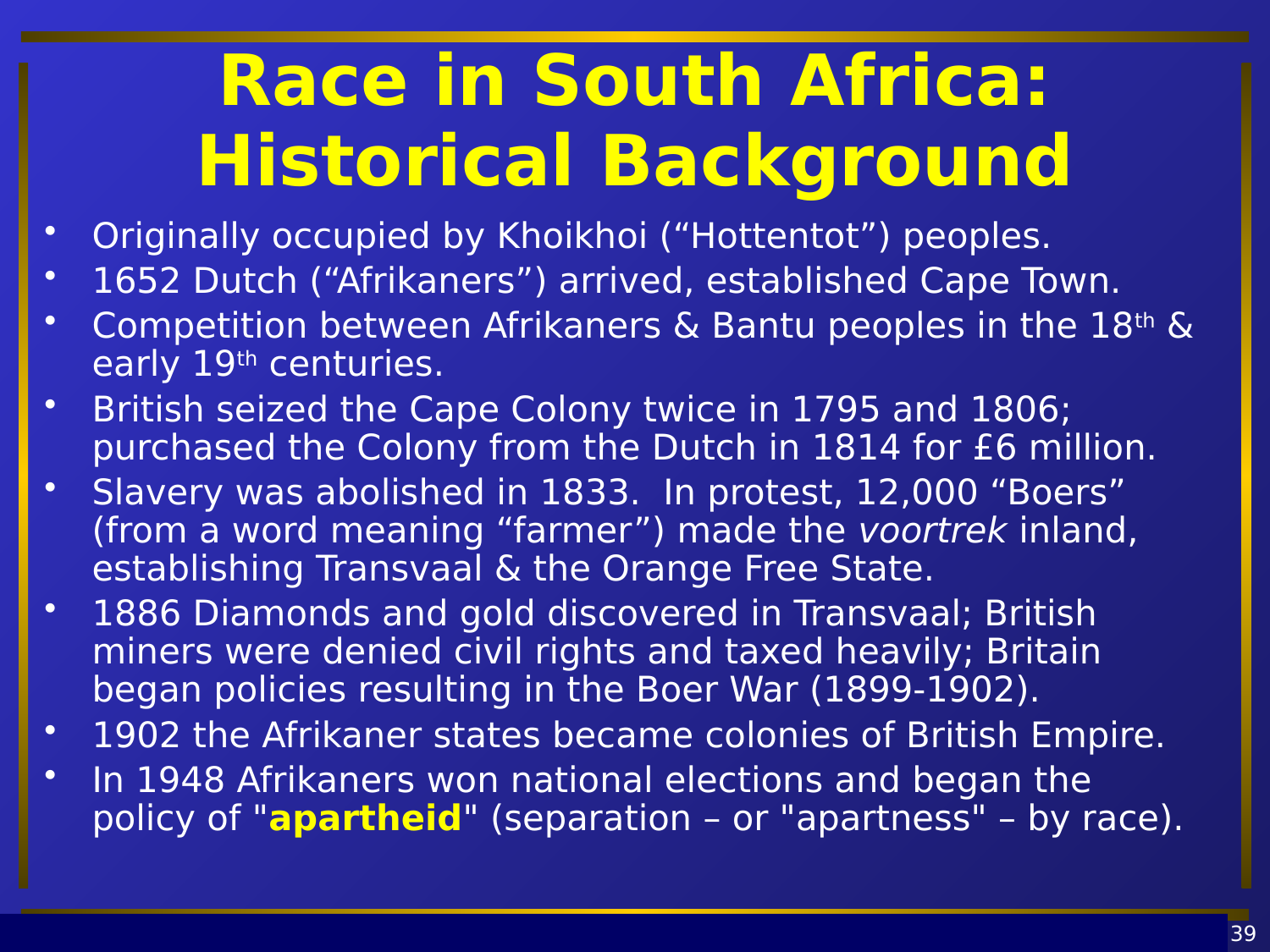

# Race in South Africa: Historical Background
Originally occupied by Khoikhoi (“Hottentot”) peoples.
1652 Dutch (“Afrikaners”) arrived, established Cape Town.
Competition between Afrikaners & Bantu peoples in the 18th & early 19th centuries.
British seized the Cape Colony twice in 1795 and 1806; purchased the Colony from the Dutch in 1814 for £6 million.
Slavery was abolished in 1833.  In protest, 12,000 “Boers” (from a word meaning “farmer”) made the voortrek inland, establishing Transvaal & the Orange Free State.
1886 Diamonds and gold discovered in Transvaal; British miners were denied civil rights and taxed heavily; Britain began policies resulting in the Boer War (1899-1902).
1902 the Afrikaner states became colonies of British Empire.
In 1948 Afrikaners won national elections and began the policy of "apartheid" (separation – or "apartness" – by race).
39